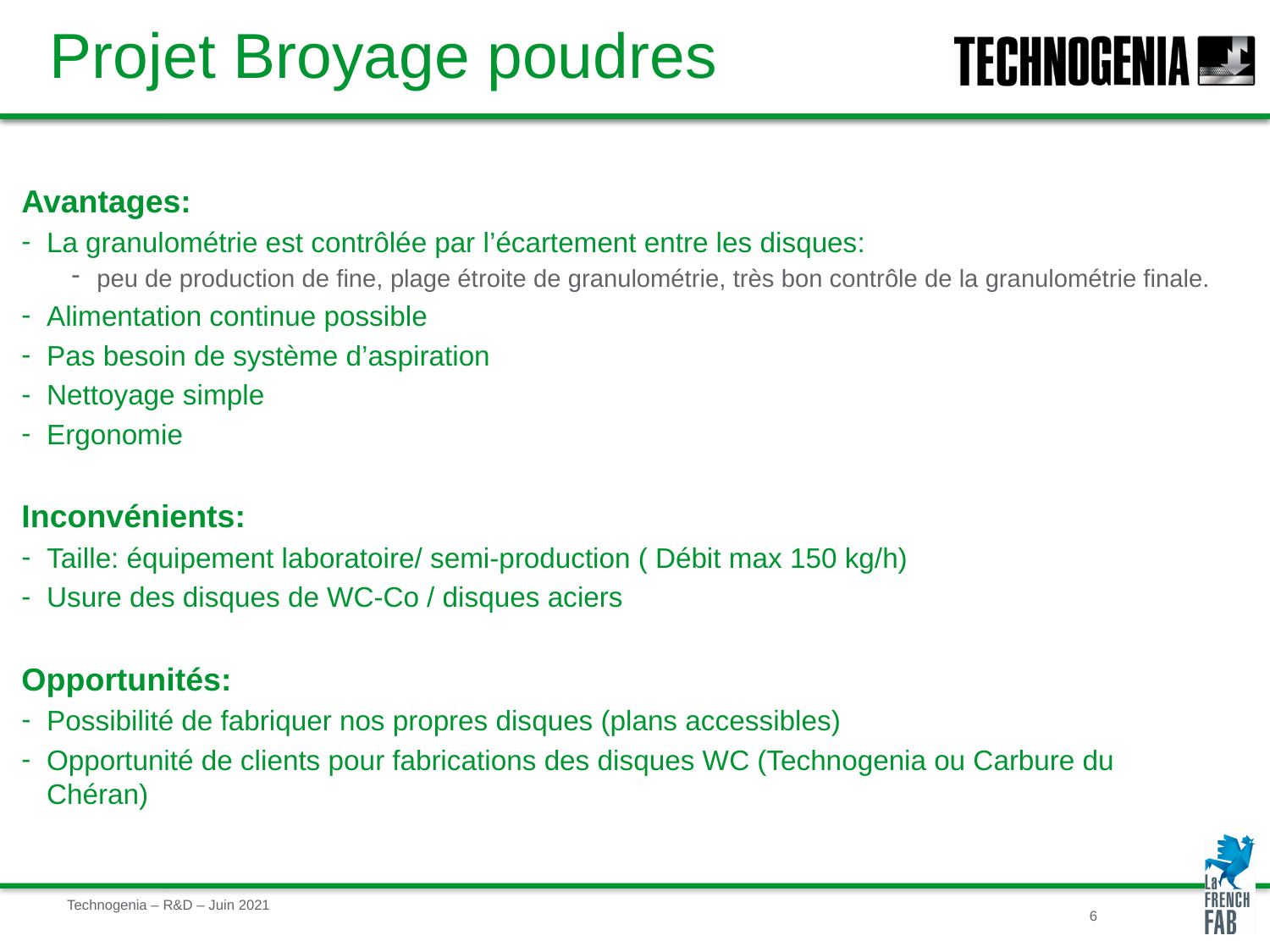

# Projet Broyage poudres

Avantages:
La granulométrie est contrôlée par l’écartement entre les disques:
peu de production de fine, plage étroite de granulométrie, très bon contrôle de la granulométrie finale.
Alimentation continue possible
Pas besoin de système d’aspiration
Nettoyage simple
Ergonomie

Inconvénients:
Taille: équipement laboratoire/ semi-production ( Débit max 150 kg/h)
Usure des disques de WC-Co / disques aciers

Opportunités:
Possibilité de fabriquer nos propres disques (plans accessibles)
Opportunité de clients pour fabrications des disques WC (Technogenia ou Carbure du Chéran)